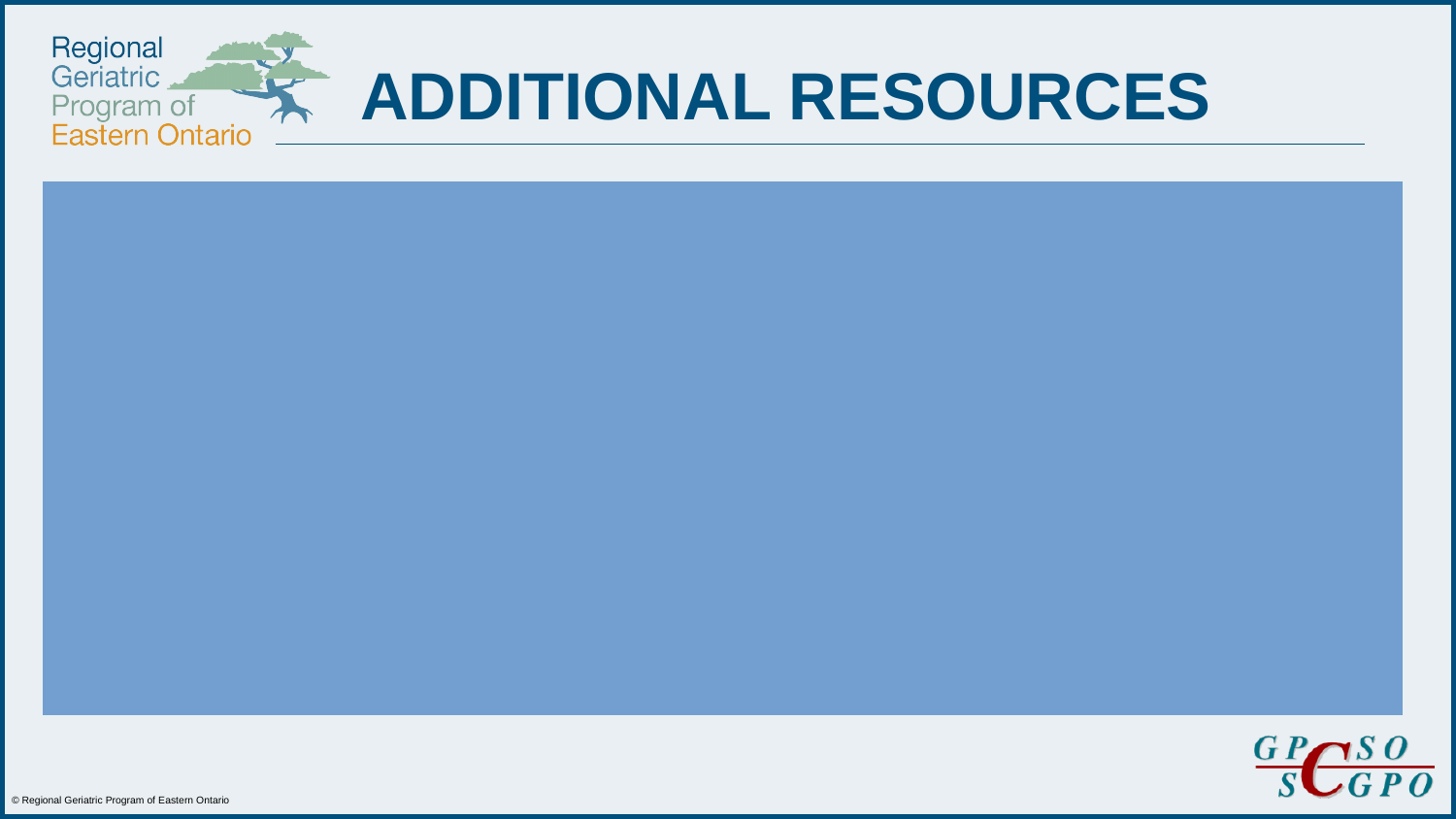

ADDITIONAL RESOURCES
Advocacy Centre for the Elderly
Champlain Local Health Integration Network - Home and Community Care and Champlain Health Line
Local Community Centers and Senior Center Without Walls
Coalition of Community Health and Resource Centers of Ottawa
Geriatric Psychiatry Caregiver & Family Support Group
Helpline - Ontario Caregiver
Primary Care Outreach to Seniors
Service Access to Recovery (Addictions referral resource) Montfort Renaissance
Specialized Geriatric Services
Online Resources: BounceBack program, Councelling Connect, The Walk-In Counselling Clinic

GPCSO.org
Resources for Patient and Families